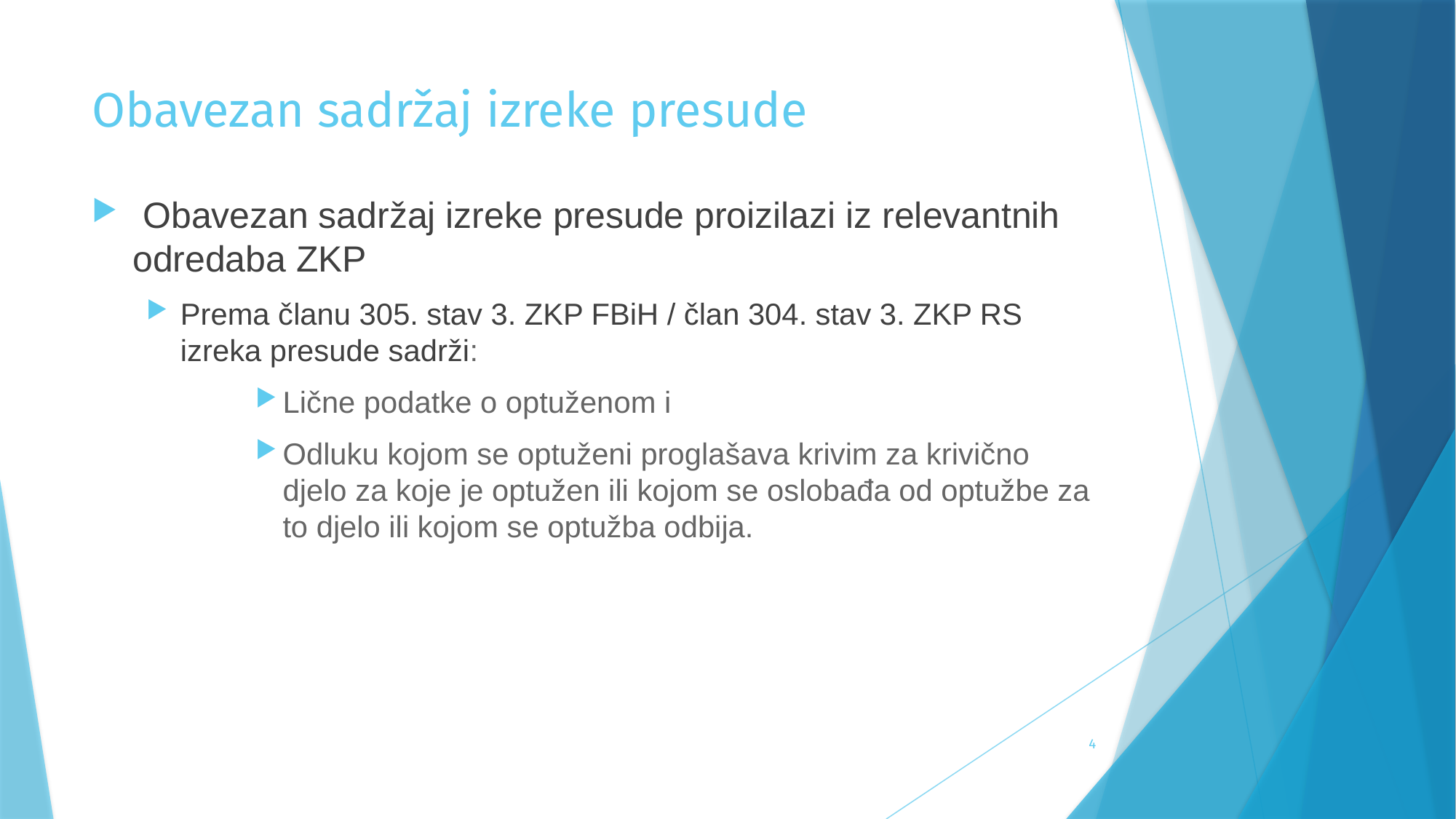

# Obavezan sadržaj izreke presude
 Obavezan sadržaj izreke presude proizilazi iz relevantnih odredaba ZKP
Prema članu 305. stav 3. ZKP FBiH / član 304. stav 3. ZKP RS izreka presude sadrži:
Lične podatke o optuženom i
Odluku kojom se optuženi proglašava krivim za krivično djelo za koje je optužen ili kojom se oslobađa od optužbe za to djelo ili kojom se optužba odbija.
4